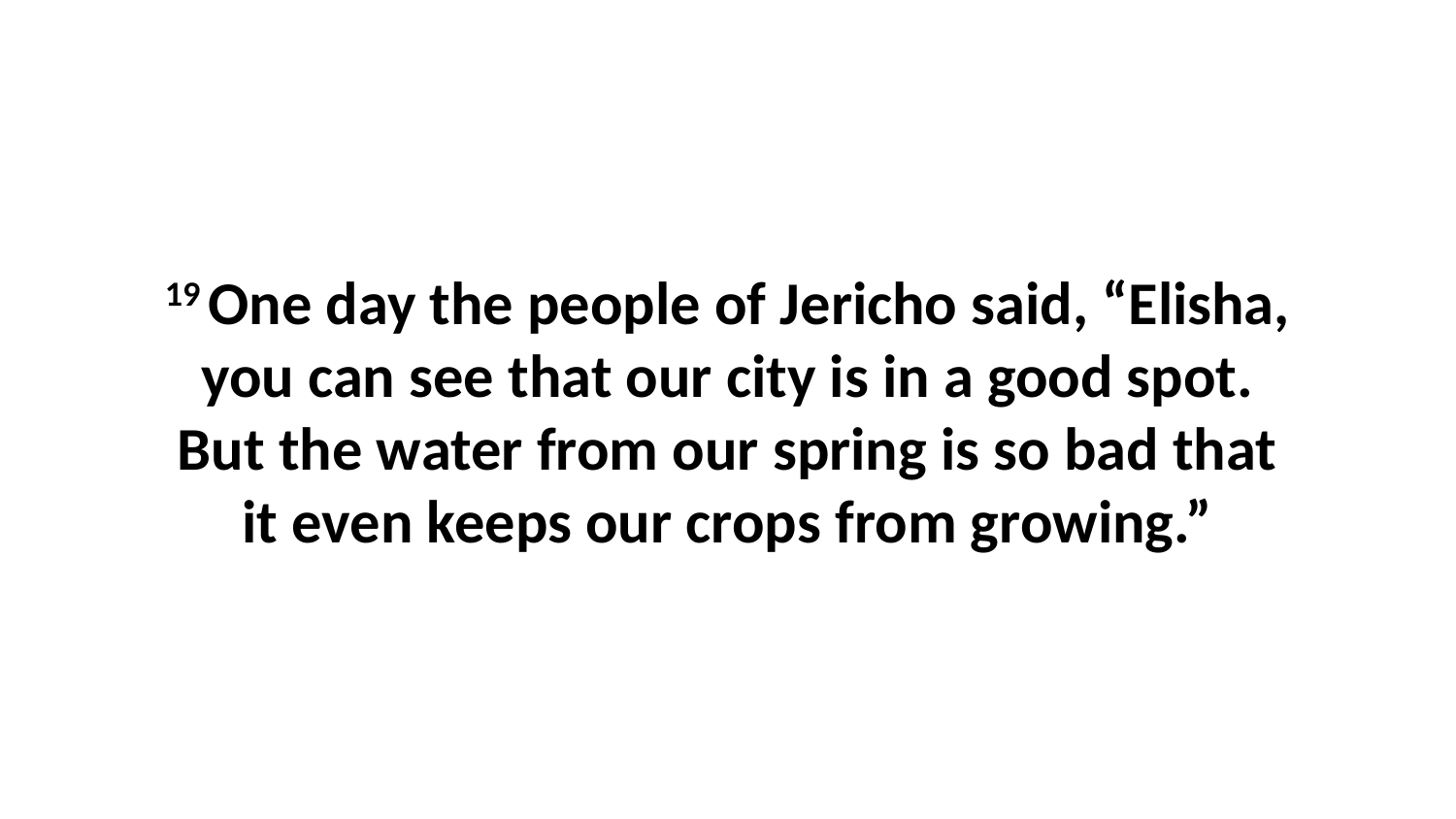

19 One day the people of Jericho said, “Elisha, you can see that our city is in a good spot. But the water from our spring is so bad that it even keeps our crops from growing.”